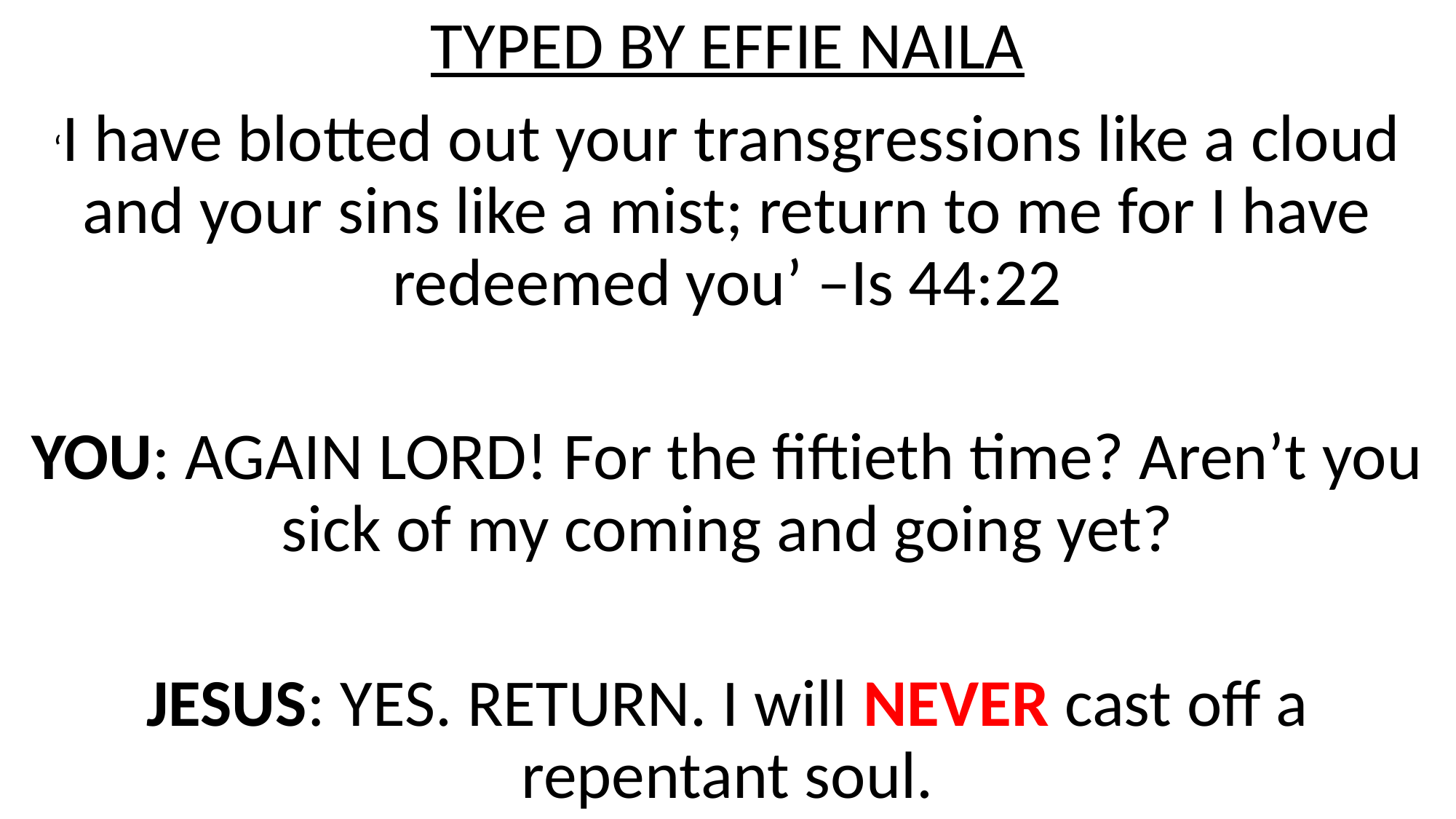

# TYPED BY EFFIE NAILA
‘I have blotted out your transgressions like a cloud and your sins like a mist; return to me for I have redeemed you’ –Is 44:22

YOU: AGAIN LORD! For the fiftieth time? Aren’t you sick of my coming and going yet?

JESUS: YES. RETURN. I will NEVER cast off a repentant soul.